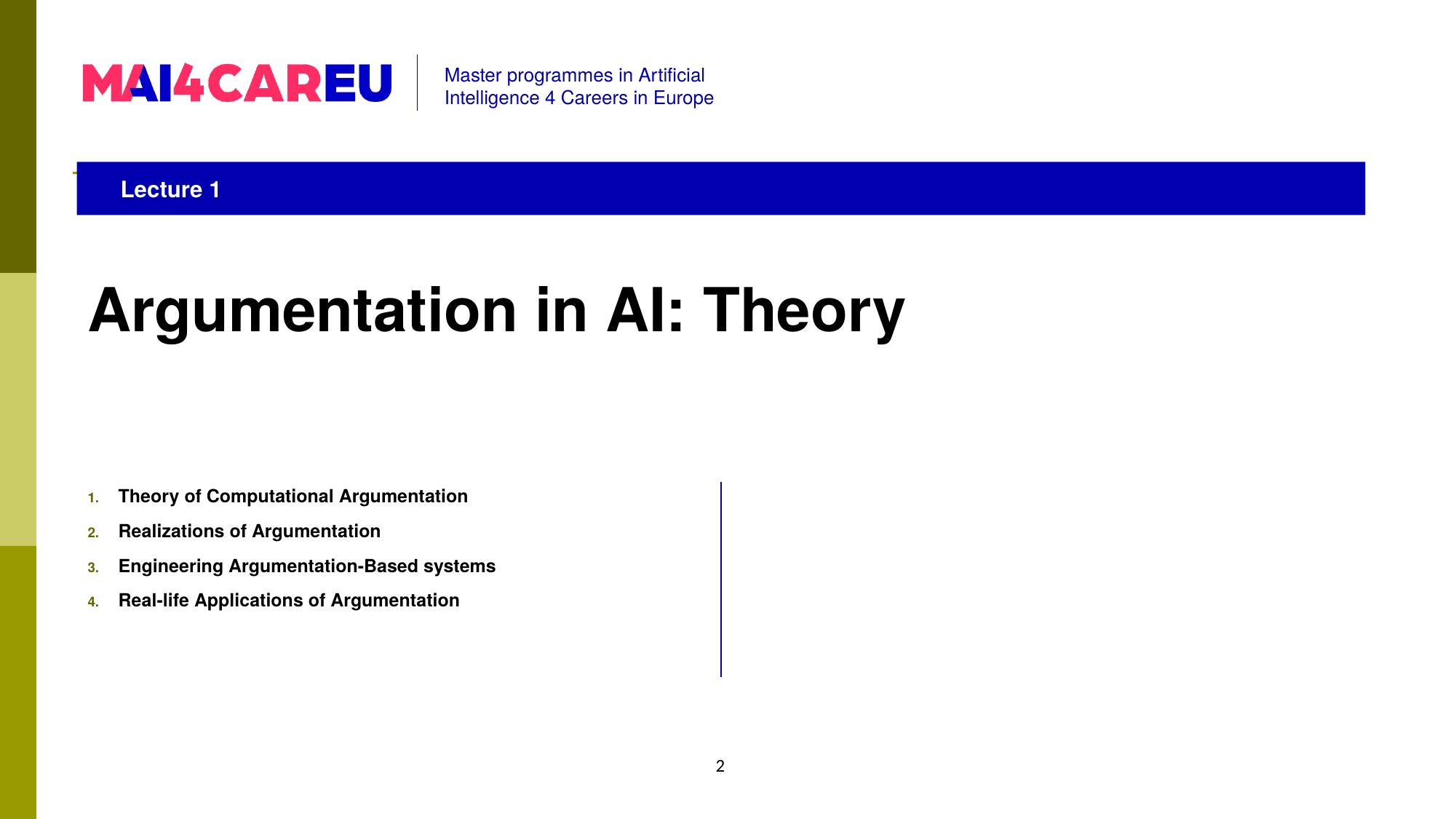

Lecture 1

Argumentation in AI: Theory

Theory of Computational Argumentation
Realizations of Argumentation
Engineering Argumentation-Based systems
Real-life Applications of Argumentation

2